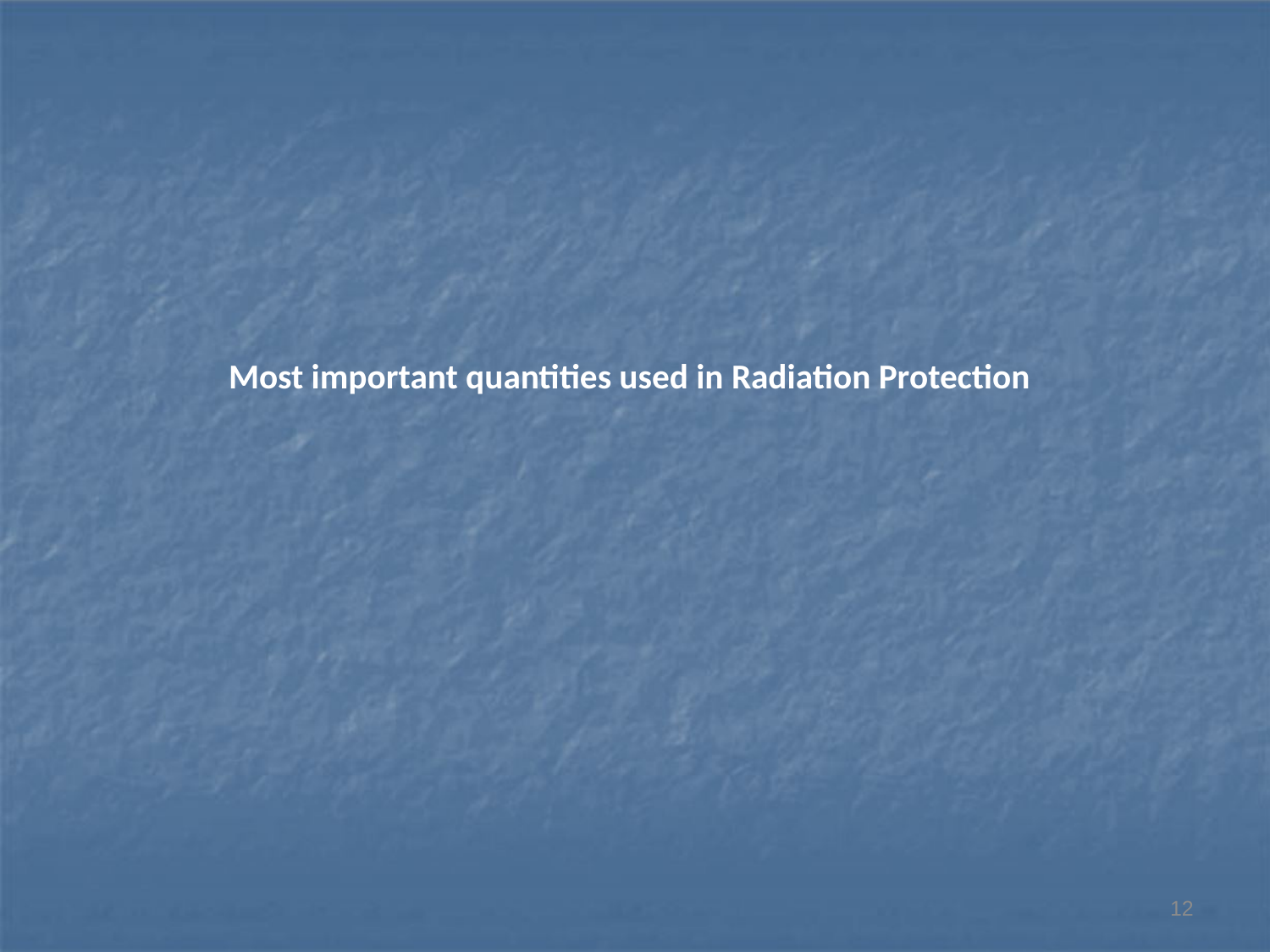

# Most important quantities used in Radiation Protection
12